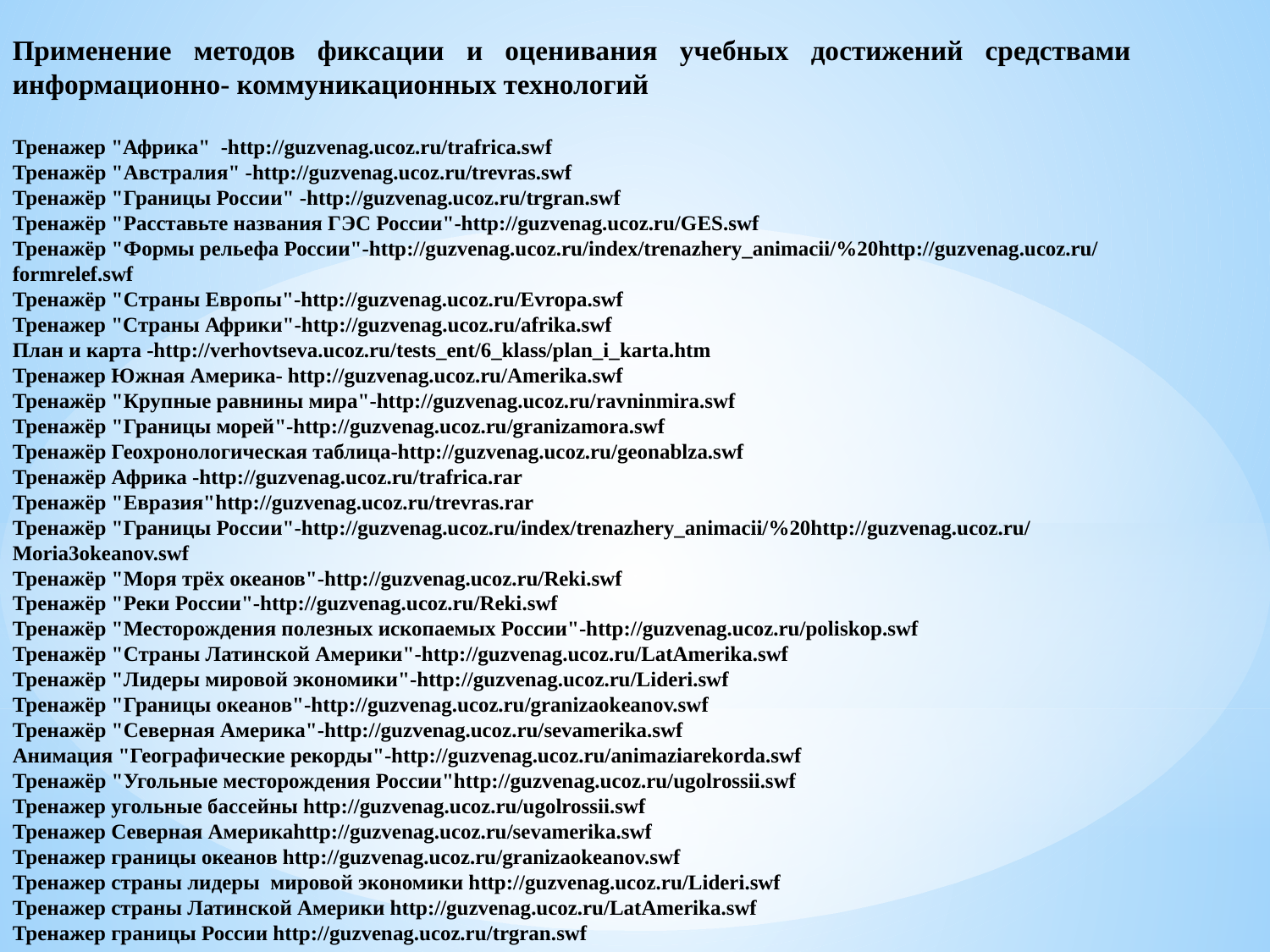

Применение методов фиксации и оценивания учебных достижений средствами информационно- коммуникационных технологий

Тренажер "Африка"  -http://guzvenag.ucoz.ru/trafrica.swf
Тренажёр "Австралия" -http://guzvenag.ucoz.ru/trevras.swf
Тренажёр "Границы России" -http://guzvenag.ucoz.ru/trgran.swf
Тренажёр "Расставьте названия ГЭС России"-http://guzvenag.ucoz.ru/GES.swf
Тренажёр "Формы рельефа России"-http://guzvenag.ucoz.ru/index/trenazhery_animacii/%20http://guzvenag.ucoz.ru/formrelef.swf
Тренажёр "Страны Европы"-http://guzvenag.ucoz.ru/Evropa.swf
Тренажер "Страны Африки"-http://guzvenag.ucoz.ru/afrika.swf
План и карта -http://verhovtseva.ucoz.ru/tests_ent/6_klass/plan_i_karta.htm
Тренажер Южная Америка- http://guzvenag.ucoz.ru/Amerika.swf
Тренажёр "Крупные равнины мира"-http://guzvenag.ucoz.ru/ravninmira.swf
Тренажёр "Границы морей"-http://guzvenag.ucoz.ru/granizamora.swf
Тренажёр Геохронологическая таблица-http://guzvenag.ucoz.ru/geonablza.swf
Тренажёр Африка -http://guzvenag.ucoz.ru/trafrica.rar
Тренажёр "Евразия"http://guzvenag.ucoz.ru/trevras.rar
Тренажёр "Границы России"-http://guzvenag.ucoz.ru/index/trenazhery_animacii/%20http://guzvenag.ucoz.ru/Moria3okeanov.swf
Тренажёр "Моря трёх океанов"-http://guzvenag.ucoz.ru/Reki.swf
Тренажёр "Реки России"-http://guzvenag.ucoz.ru/Reki.swf
Тренажёр "Месторождения полезных ископаемых России"-http://guzvenag.ucoz.ru/poliskop.swf
Тренажёр "Страны Латинской Америки"-http://guzvenag.ucoz.ru/LatAmerika.swf
Тренажёр "Лидеры мировой экономики"-http://guzvenag.ucoz.ru/Lideri.swf
Тренажёр "Границы океанов"-http://guzvenag.ucoz.ru/granizaokeanov.swf
Тренажёр "Северная Америка"-http://guzvenag.ucoz.ru/sevamerika.swf
Анимация "Географические рекорды"-http://guzvenag.ucoz.ru/animaziarekorda.swf
Тренажёр "Угольные месторождения России"http://guzvenag.ucoz.ru/ugolrossii.swf
Тренажер угольные бассейны http://guzvenag.ucoz.ru/ugolrossii.swf
Тренажер Северная Америкаhttp://guzvenag.ucoz.ru/sevamerika.swf
Тренажер границы океанов http://guzvenag.ucoz.ru/granizaokeanov.swf
Тренажер страны лидеры  мировой экономики http://guzvenag.ucoz.ru/Lideri.swf
Тренажер страны Латинской Америки http://guzvenag.ucoz.ru/LatAmerika.swf
Тренажер границы России http://guzvenag.ucoz.ru/trgran.swf